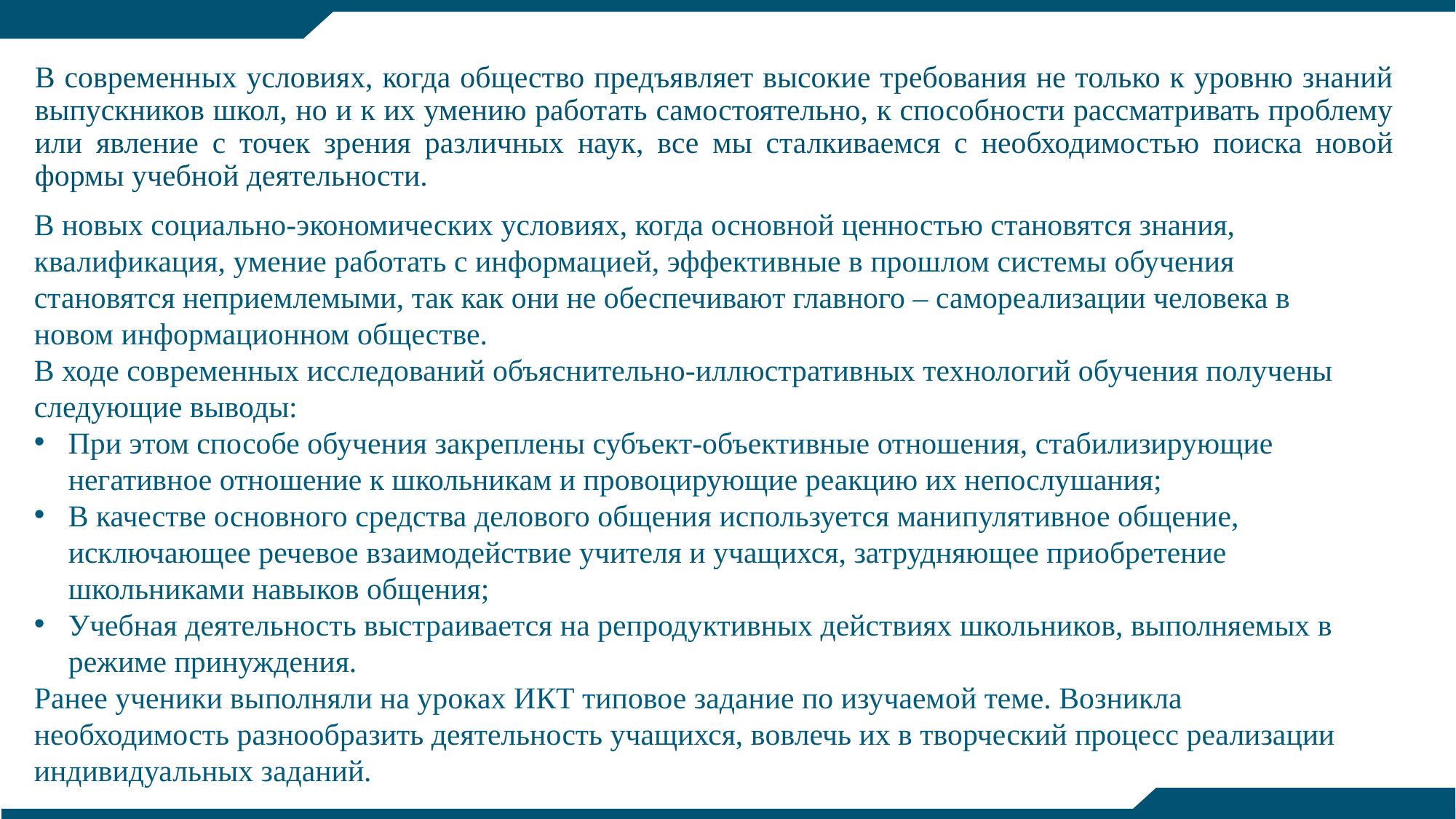

# В современных условиях, когда общество предъявляет высокие требования не только к уровню знаний выпускников школ, но и к их умению работать самостоятельно, к способности рассматривать проблему или явление с точек зрения различных наук, все мы сталкиваемся с необходимостью поиска новой формы учебной деятельности.
В новых социально-экономических условиях, когда основной ценностью становятся знания, квалификация, умение работать с информацией, эффективные в прошлом системы обучения становятся неприемлемыми, так как они не обеспечивают главного – самореализации человека в новом информационном обществе.
В ходе современных исследований объяснительно-иллюстративных технологий обучения получены следующие выводы:
При этом способе обучения закреплены субъект-объективные отношения, стабилизирующие негативное отношение к школьникам и провоцирующие реакцию их непослушания;
В качестве основного средства делового общения используется манипулятивное общение, исключающее речевое взаимодействие учителя и учащихся, затрудняющее приобретение школьниками навыков общения;
Учебная деятельность выстраивается на репродуктивных действиях школьников, выполняемых в режиме принуждения.
Ранее ученики выполняли на уроках ИКТ типовое задание по изучаемой теме. Возникла необходимость разнообразить деятельность учащихся, вовлечь их в творческий процесс реализации индивидуальных заданий.